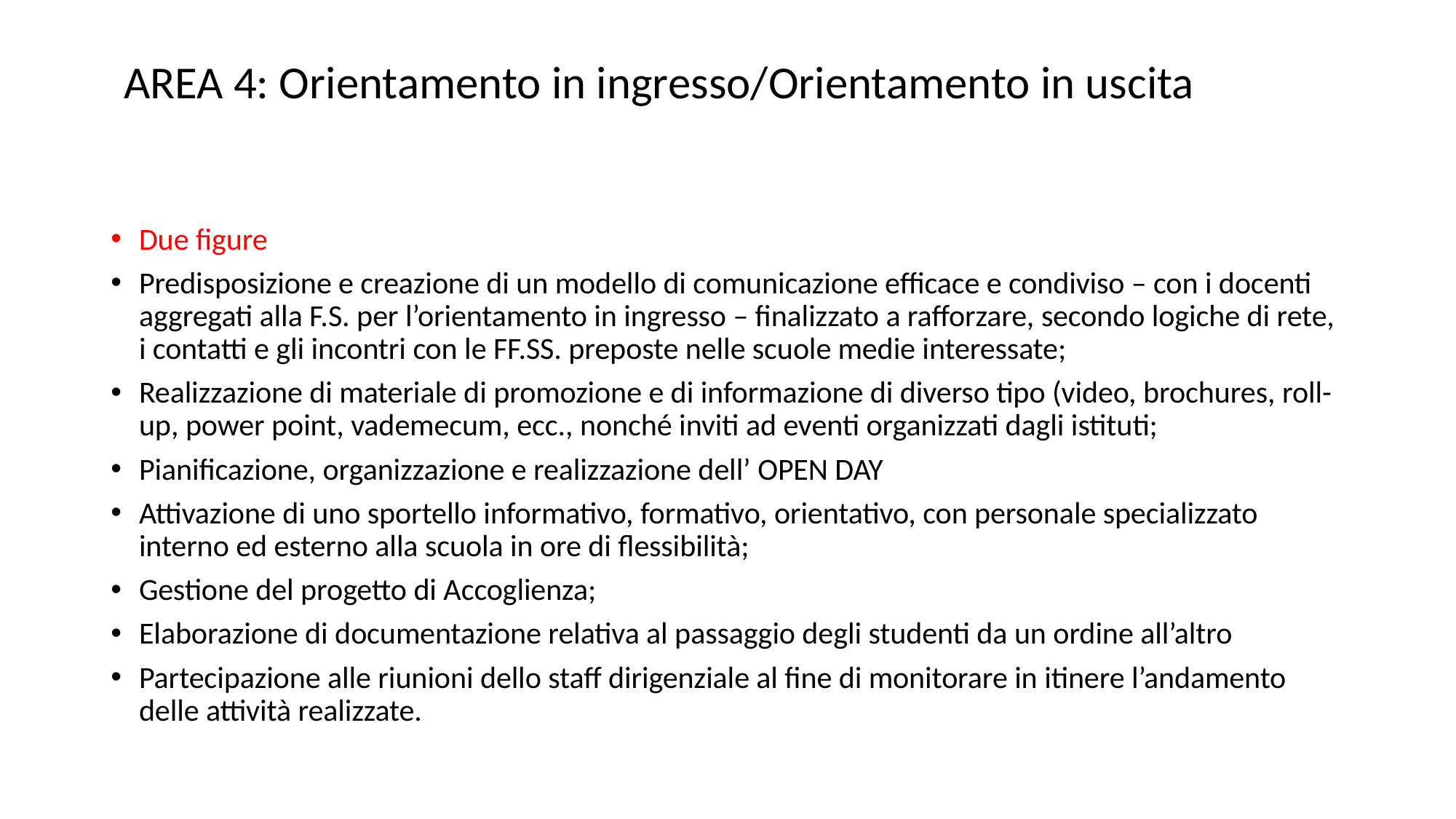

# AREA 4: Orientamento in ingresso/Orientamento in uscita
Due figure
Predisposizione e creazione di un modello di comunicazione efficace e condiviso – con i docenti aggregati alla F.S. per l’orientamento in ingresso – finalizzato a rafforzare, secondo logiche di rete, i contatti e gli incontri con le FF.SS. preposte nelle scuole medie interessate;
Realizzazione di materiale di promozione e di informazione di diverso tipo (video, brochures, roll-up, power point, vademecum, ecc., nonché inviti ad eventi organizzati dagli istituti;
Pianificazione, organizzazione e realizzazione dell’ OPEN DAY
Attivazione di uno sportello informativo, formativo, orientativo, con personale specializzato interno ed esterno alla scuola in ore di flessibilità;
Gestione del progetto di Accoglienza;
Elaborazione di documentazione relativa al passaggio degli studenti da un ordine all’altro
Partecipazione alle riunioni dello staff dirigenziale al fine di monitorare in itinere l’andamento delle attività realizzate.